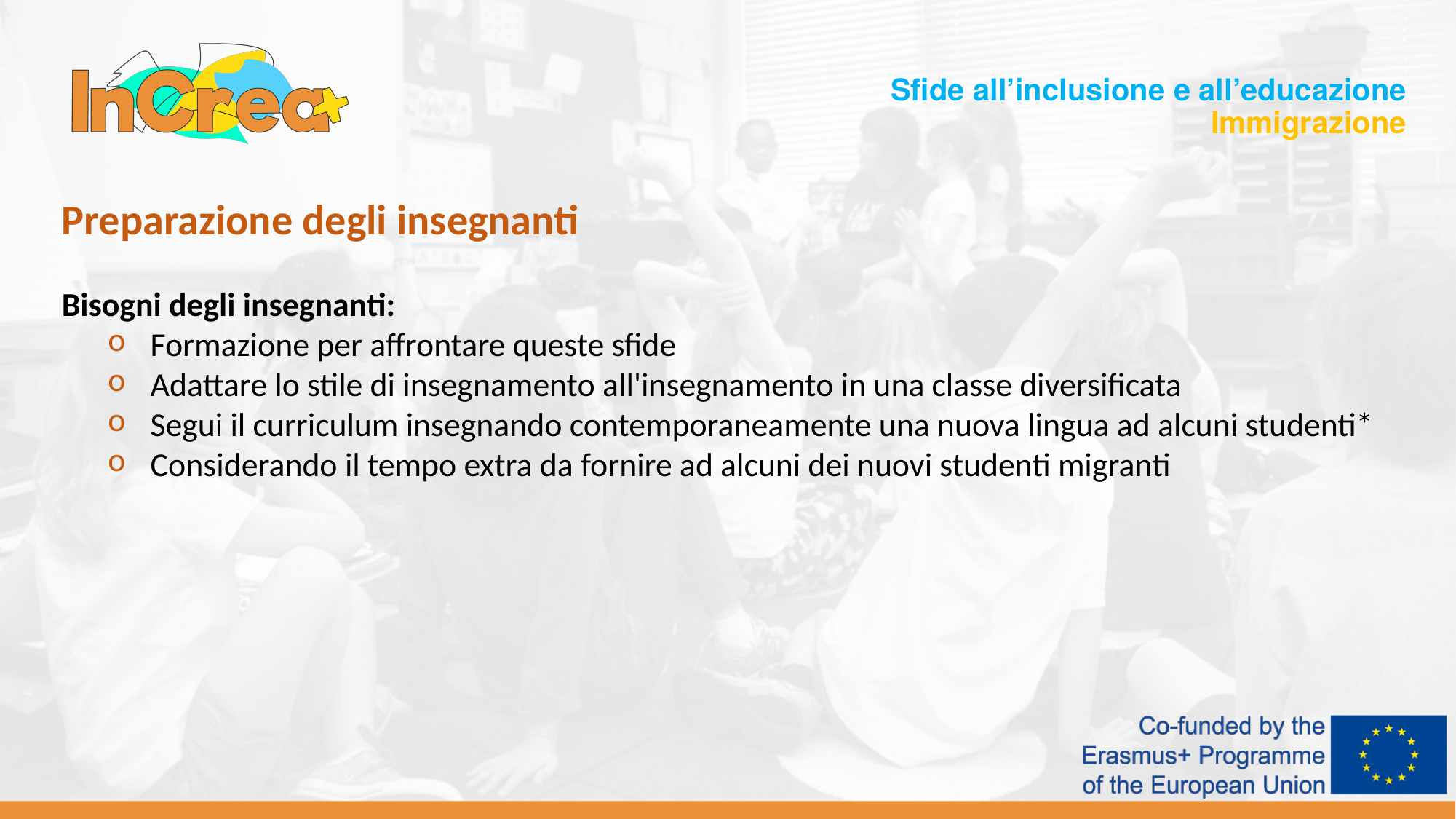

Sfide all’inclusione e all’educazione
Immigrazione
Preparazione degli insegnanti

Bisogni degli insegnanti:
Formazione per affrontare queste sfide
Adattare lo stile di insegnamento all'insegnamento in una classe diversificata
Segui il curriculum insegnando contemporaneamente una nuova lingua ad alcuni studenti*
Considerando il tempo extra da fornire ad alcuni dei nuovi studenti migranti